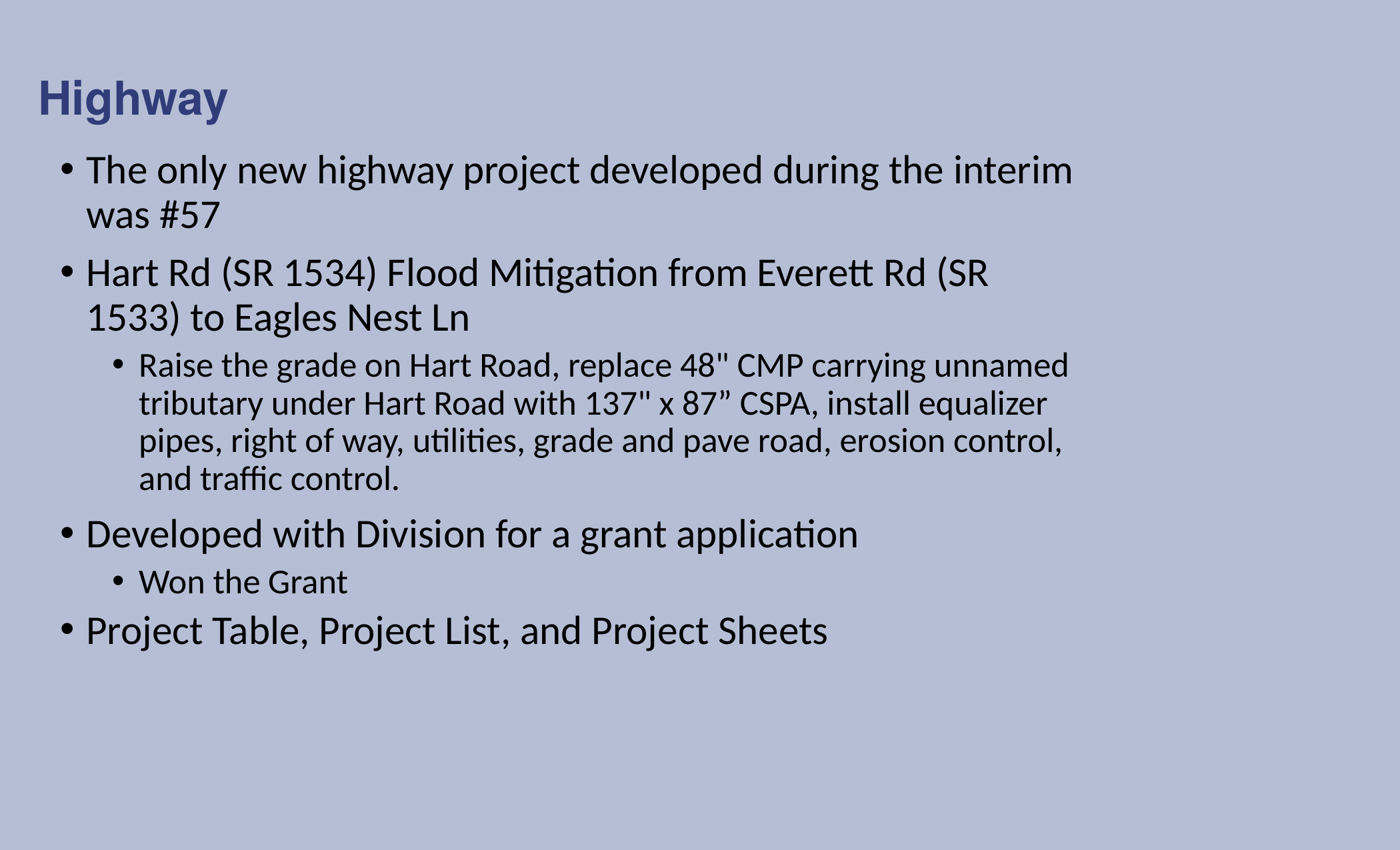

Highway
The only new highway project developed during the interim was #57
Hart Rd (SR 1534) Flood Mitigation from Everett Rd (SR 1533) to Eagles Nest Ln
Raise the grade on Hart Road, replace 48" CMP carrying unnamed tributary under Hart Road with 137" x 87” CSPA, install equalizer pipes, right of way, utilities, grade and pave road, erosion control, and traffic control.
Developed with Division for a grant application
Won the Grant
Project Table, Project List, and Project Sheets